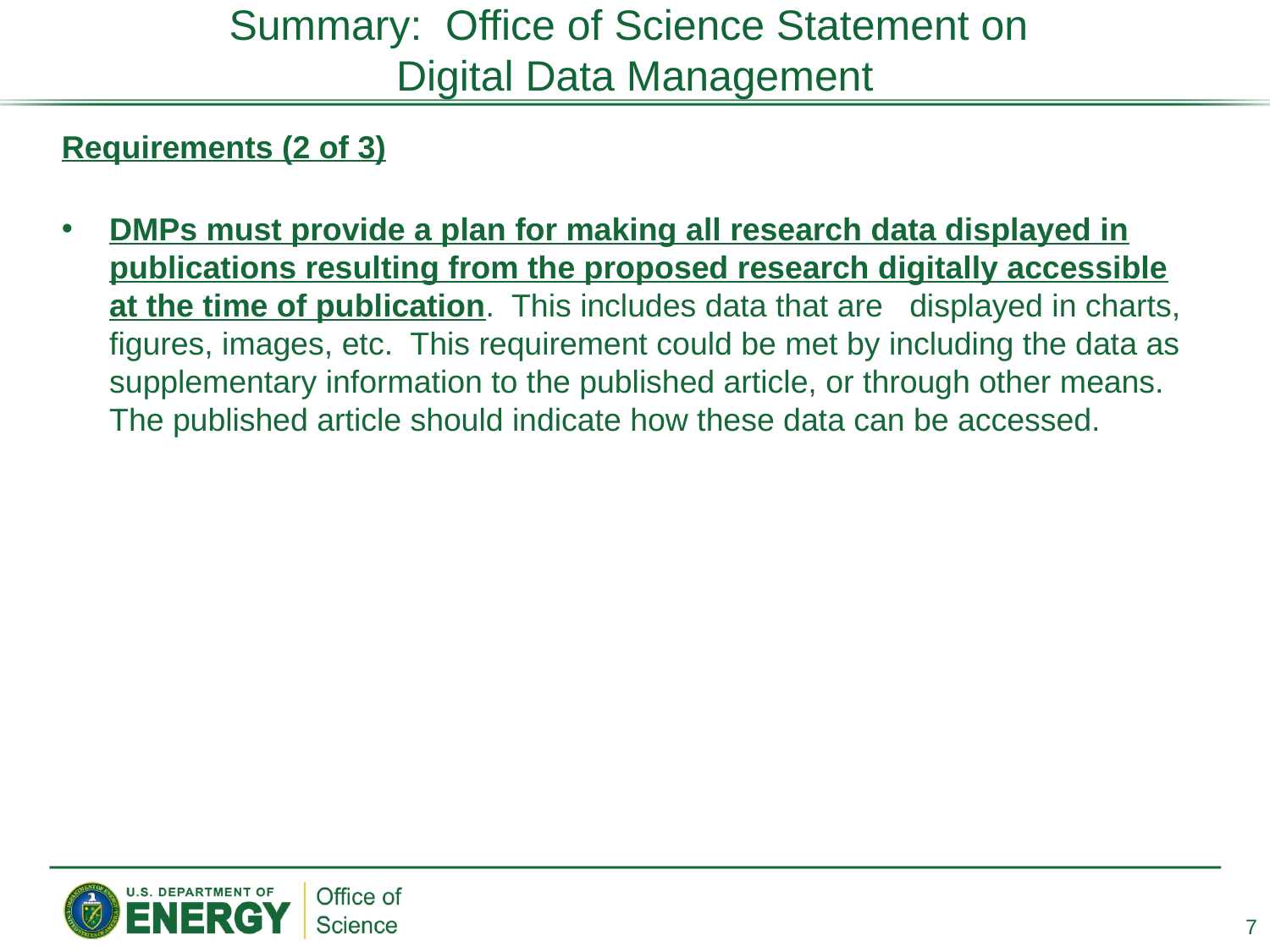

# Summary:  Office of Science Statement on Digital Data Management
Requirements (2 of 3)
DMPs must provide a plan for making all research data displayed in publications resulting from the proposed research digitally accessible at the time of publication.  This includes data that are   displayed in charts, figures, images, etc.  This requirement could be met by including the data as supplementary information to the published article, or through other means.  The published article should indicate how these data can be accessed.
7